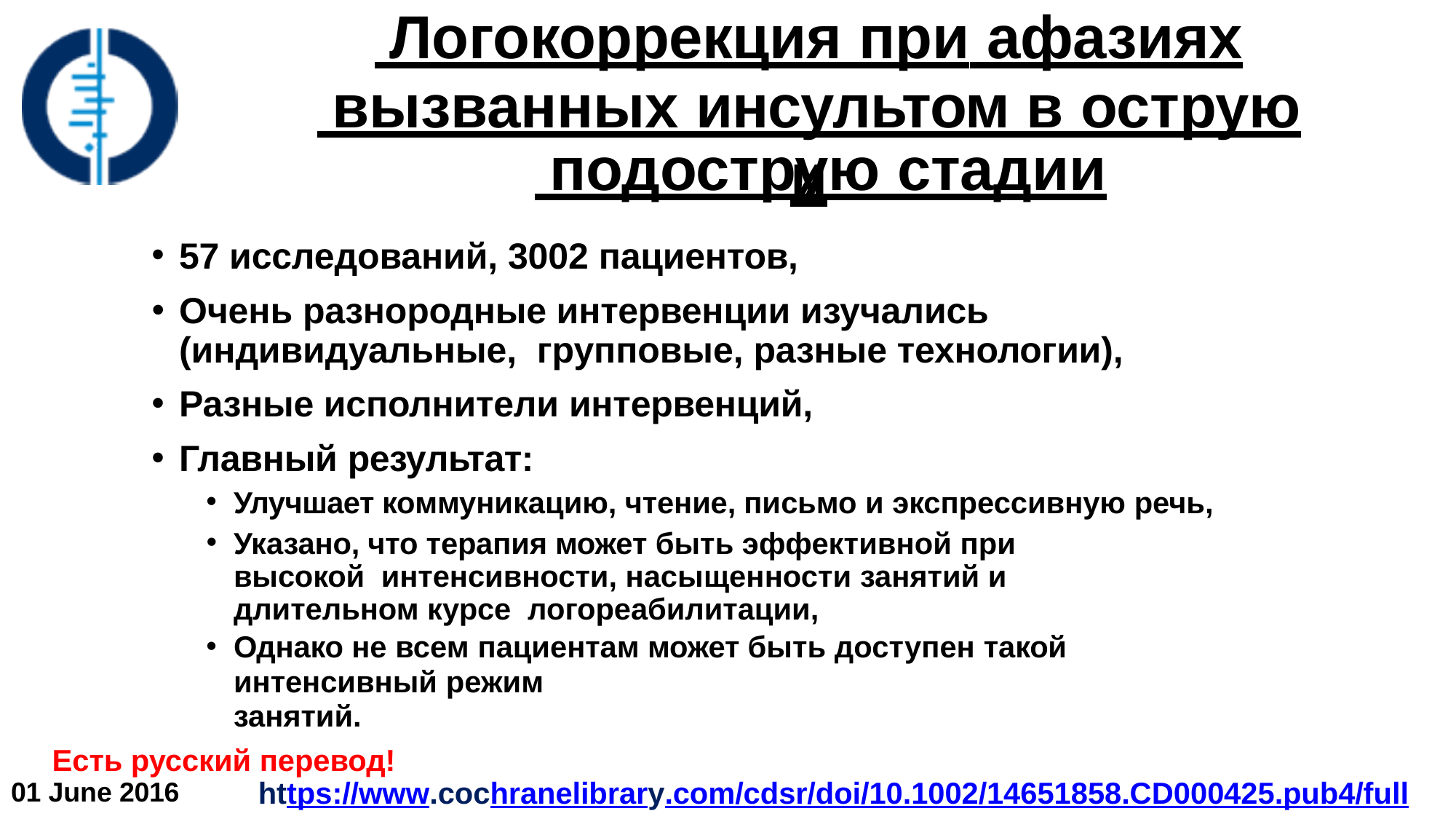

# Логокоррекция при афазиях
 вызванных инсультом в острую и

 подострую стадии
57 исследований, 3002 пациентов,
Очень разнородные интервенции изучались (индивидуальные,  групповые, разные технологии),
Разные исполнители интервенций,
Главный результат:
Улучшает коммуникацию, чтение, письмо и экспрессивную речь,
Указано, что терапия может быть эффективной при высокой  интенсивности, насыщенности занятий и длительном курсе  логореабилитации,
Однако не всем пациентам может быть доступен такой интенсивный режим
занятий.
Есть русский перевод!
https://www.cochranelibrary.com/cdsr/doi/10.1002/14651858.CD000425.pub4/full
01 June 2016